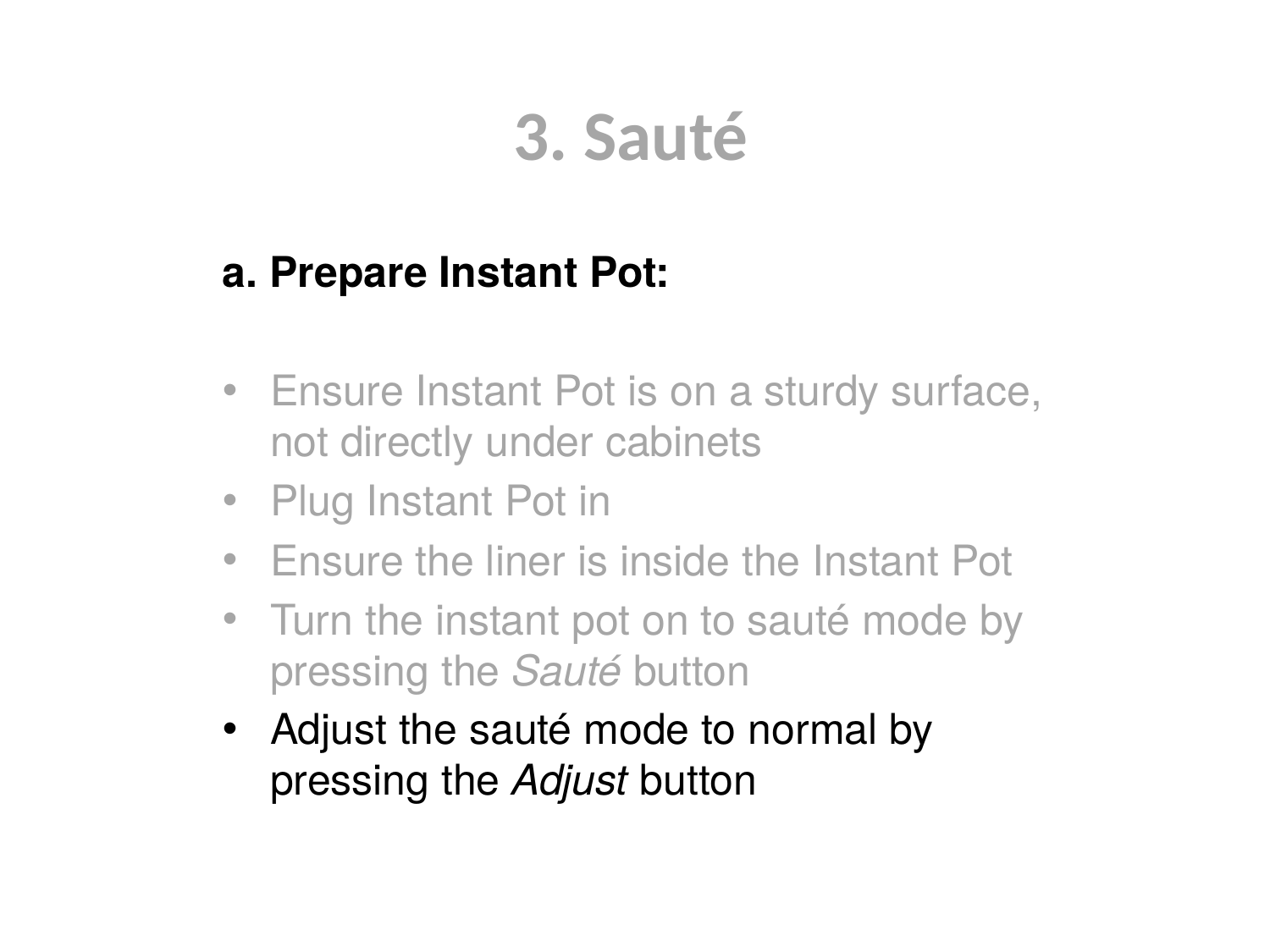

3. Sauté
a. Prepare Instant Pot:

Ensure Instant Pot is on a sturdy surface, not directly under cabinets
Plug Instant Pot in
Ensure the liner is inside the Instant Pot
Turn the instant pot on to sauté mode by pressing the Sauté button
Adjust the sauté mode to normal by pressing the Adjust button